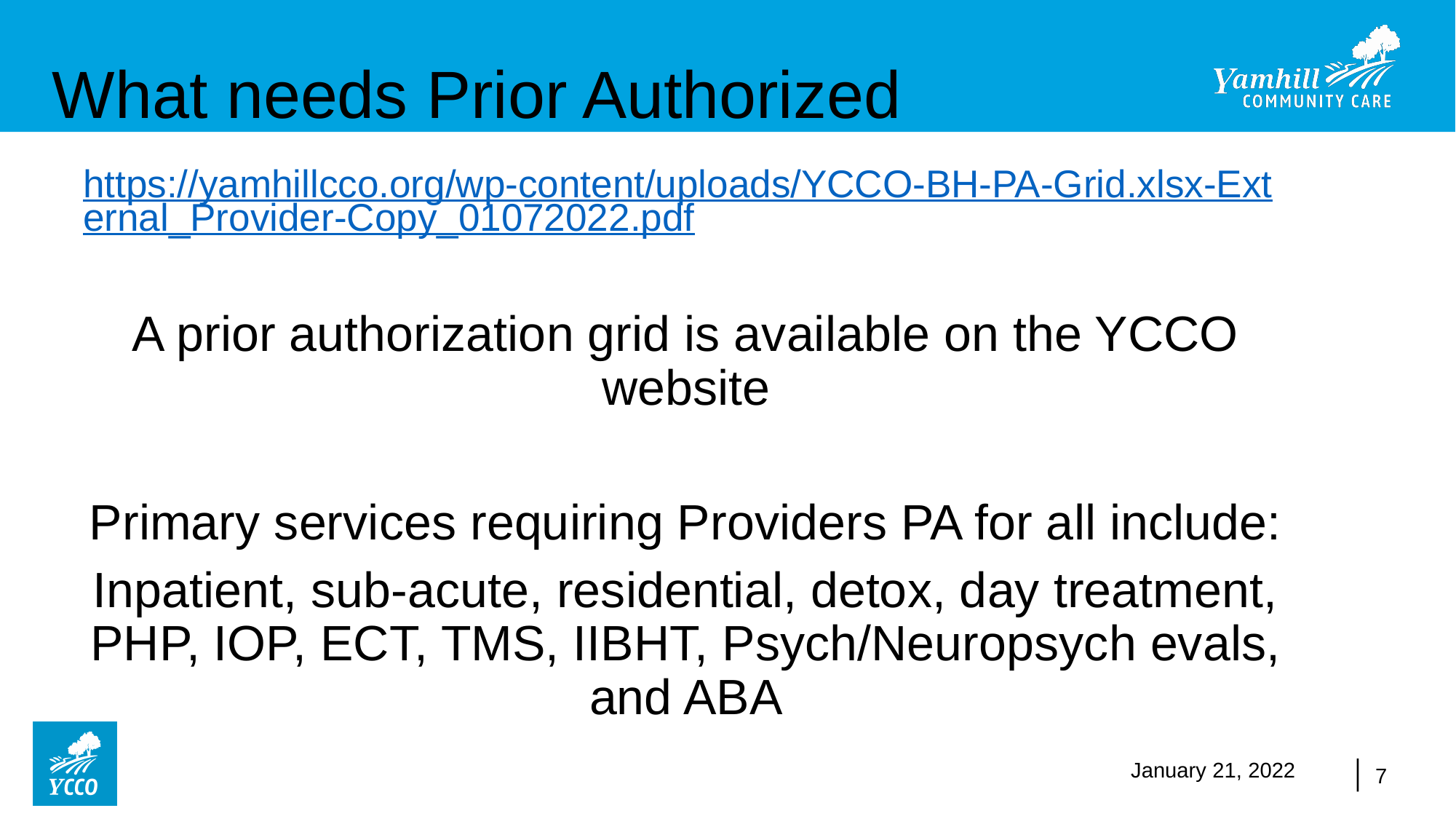

# What needs Prior Authorized
https://yamhillcco.org/wp-content/uploads/YCCO-BH-PA-Grid.xlsx-External_Provider-Copy_01072022.pdf

A prior authorization grid is available on the YCCO website

Primary services requiring Providers PA for all include:
Inpatient, sub-acute, residential, detox, day treatment, PHP, IOP, ECT, TMS, IIBHT, Psych/Neuropsych evals, and ABA